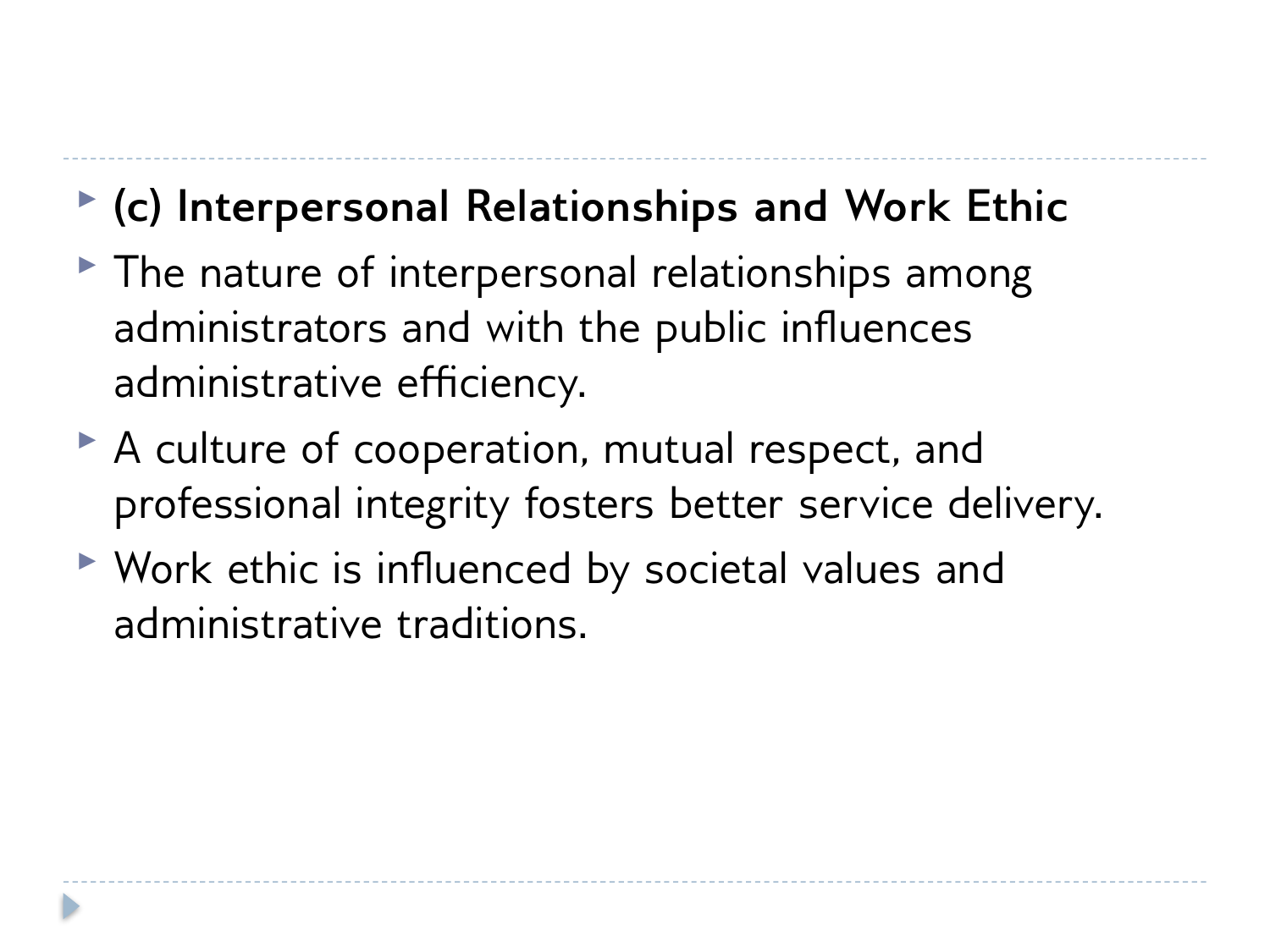

#
(c) Interpersonal Relationships and Work Ethic
The nature of interpersonal relationships among administrators and with the public influences administrative efficiency.
A culture of cooperation, mutual respect, and professional integrity fosters better service delivery.
Work ethic is influenced by societal values and administrative traditions.